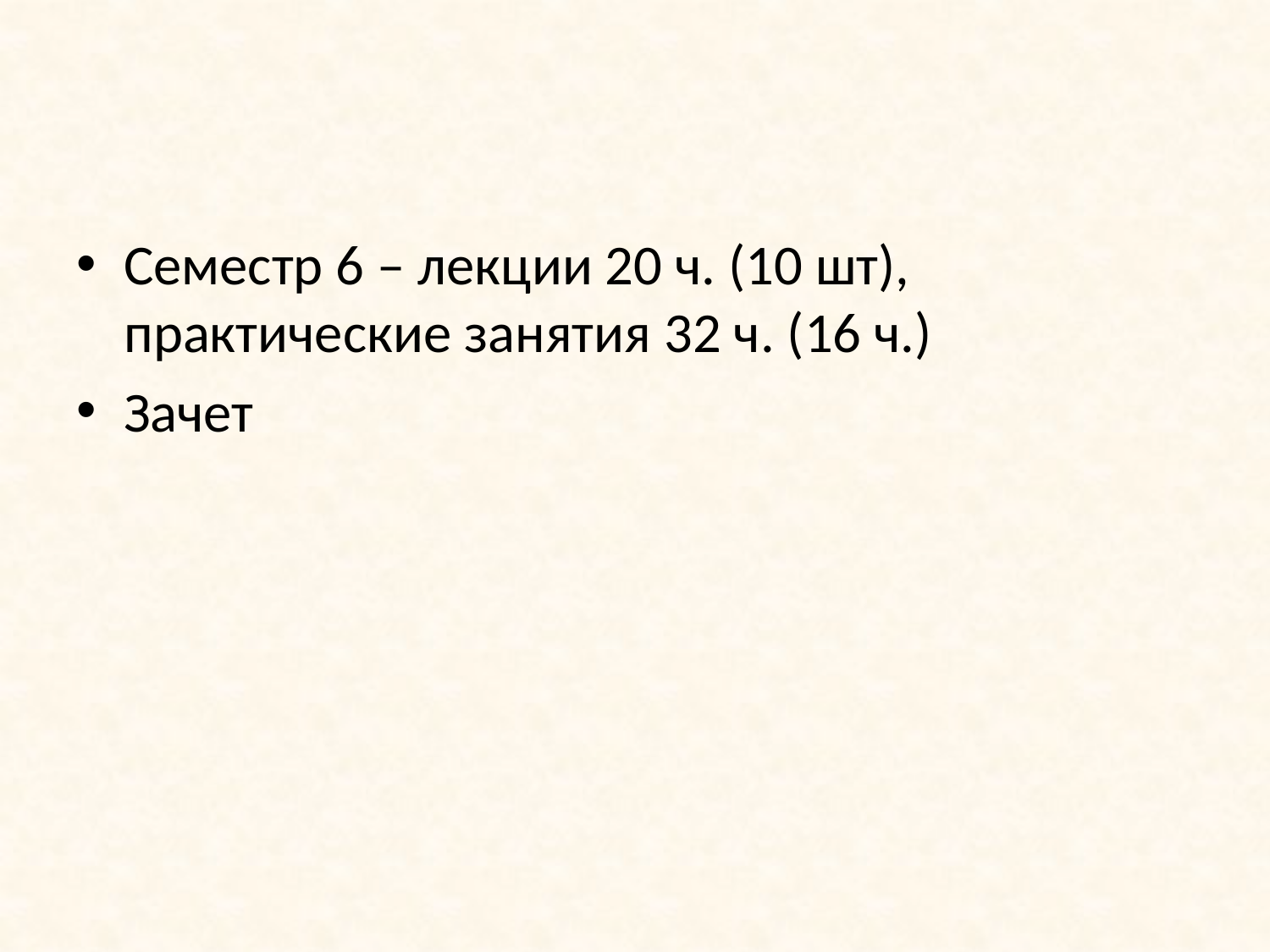

#
Семестр 6 – лекции 20 ч. (10 шт), практические занятия 32 ч. (16 ч.)
Зачет